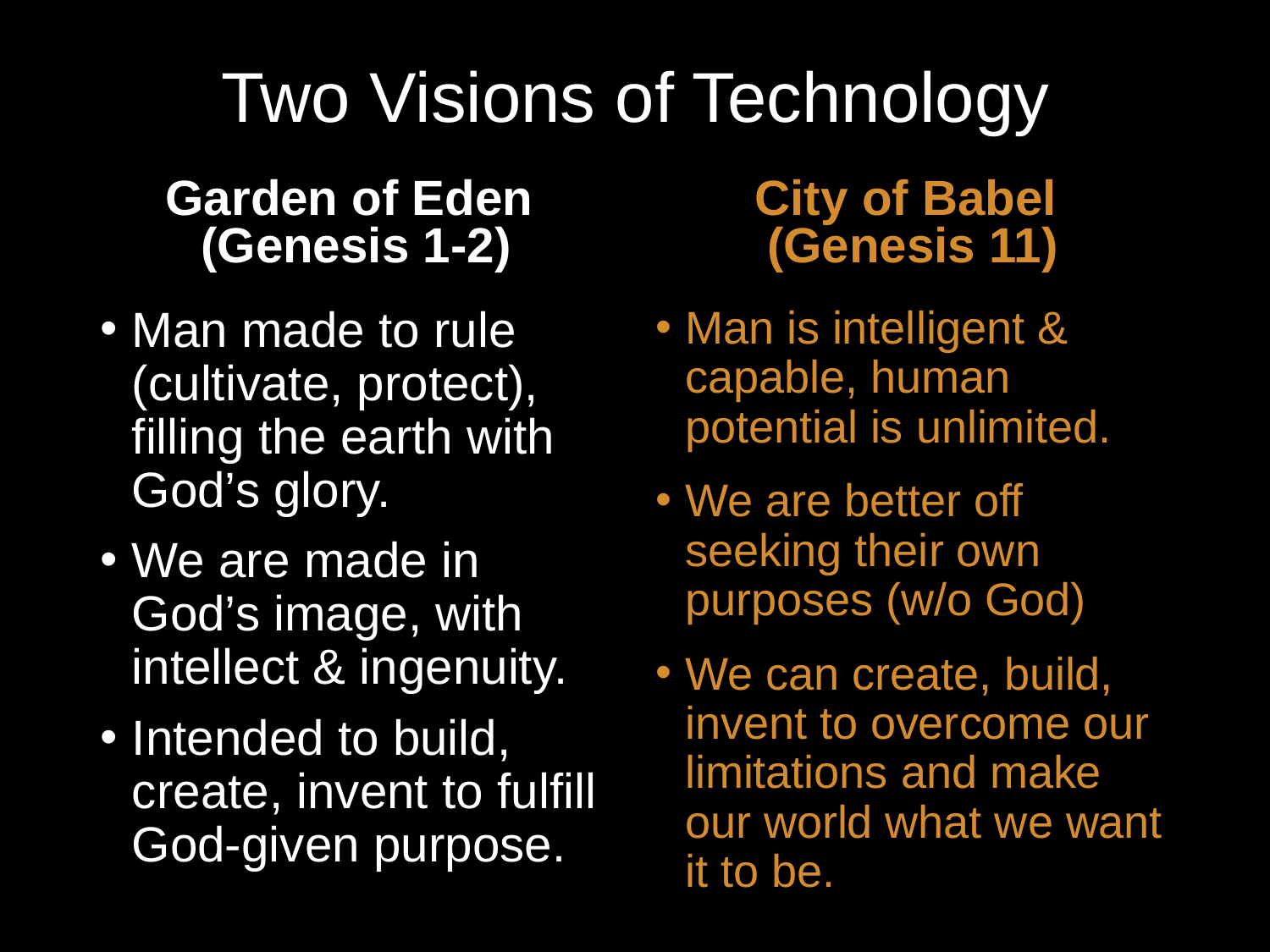

# Two Visions of Technology
Garden of Eden
(Genesis 1-2)
City of Babel
(Genesis 11)
Man made to rule (cultivate, protect), filling the earth with God’s glory.
We are made in God’s image, with intellect & ingenuity.
Intended to build, create, invent to fulfill God-given purpose.
Man is intelligent & capable, human potential is unlimited.
We are better off seeking their own purposes (w/o God)
We can create, build, invent to overcome our limitations and make our world what we want it to be.